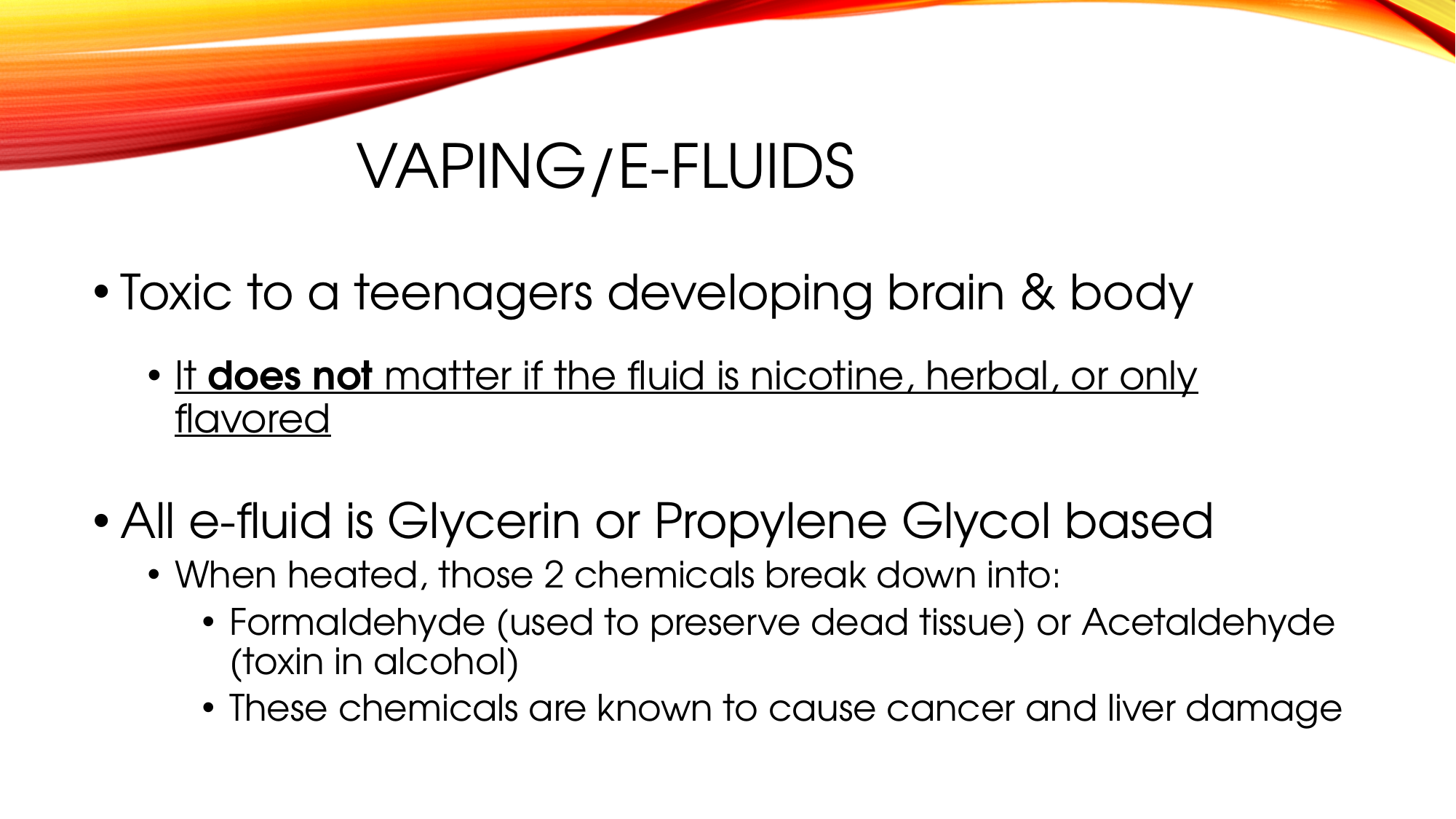

# Vaping/E-Fluids
Toxic to a teenagers developing brain & body

It does not matter if the fluid is nicotine, herbal, or only flavored

All e-fluid is Glycerin or Propylene Glycol based
When heated, those 2 chemicals break down into:
Formaldehyde (used to preserve dead tissue) or Acetaldehyde (toxin in alcohol)
These chemicals are known to cause cancer and liver damage